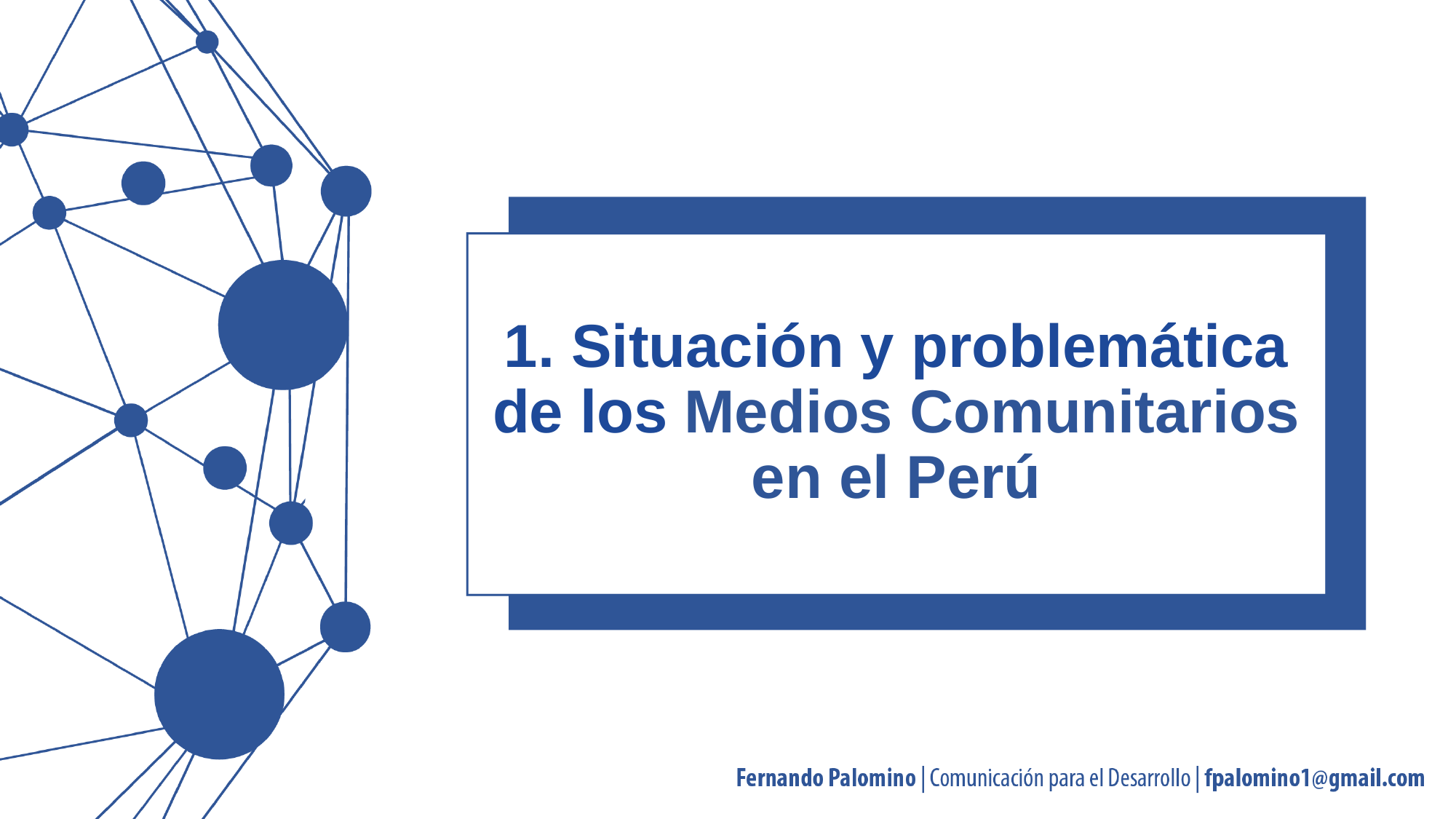

# 1. Situación y problemática de los Medios Comunitarios en el Perú